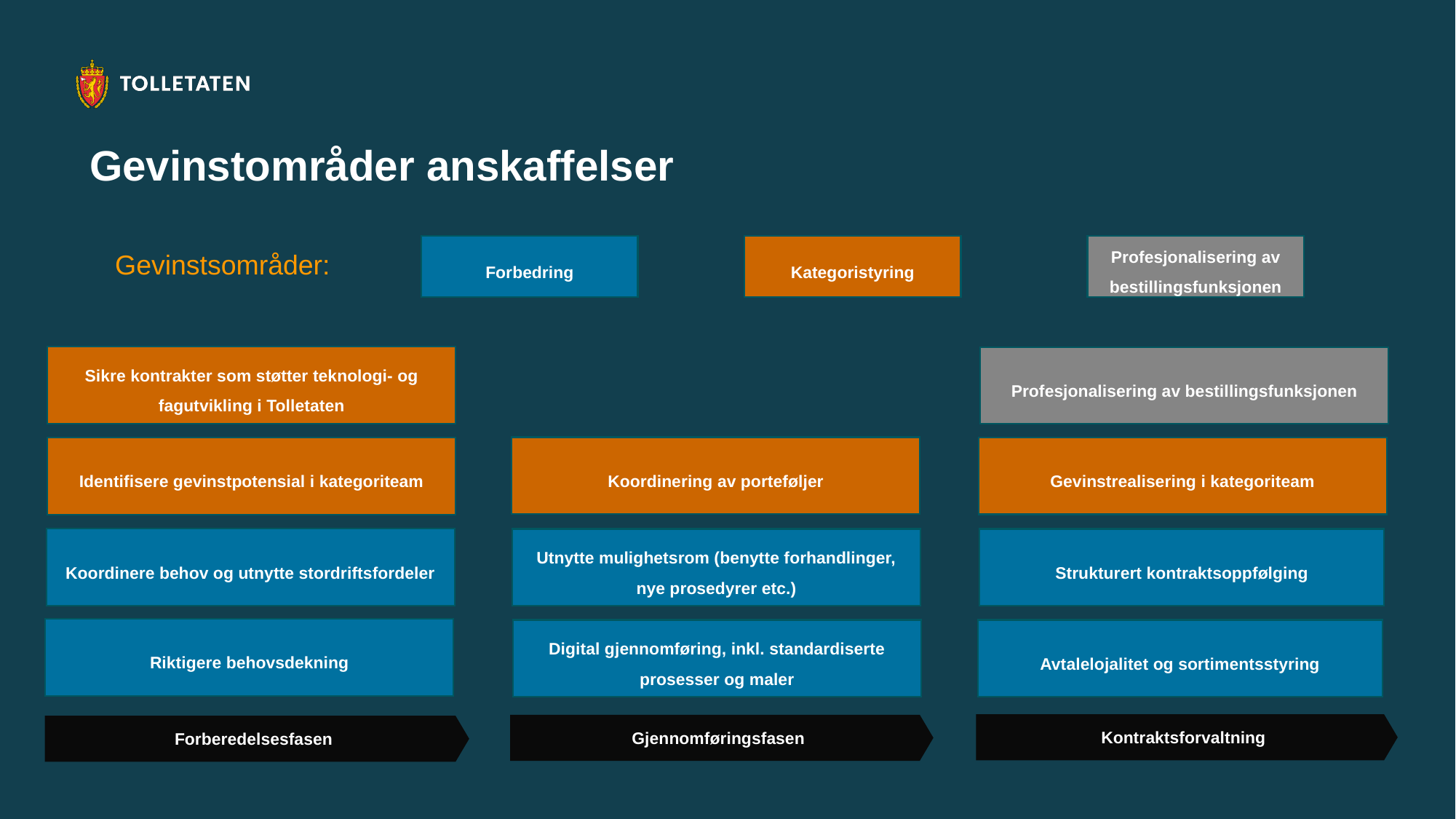

# Gevinstområder anskaffelser
Forbedring
Kategoristyring
Profesjonalisering av bestillingsfunksjonen
Gevinstsområder:
Sikre kontrakter som støtter teknologi- og fagutvikling i Tolletaten
Profesjonalisering av bestillingsfunksjonen
Koordinering av porteføljer
Gevinstrealisering i kategoriteam
Identifisere gevinstpotensial i kategoriteam
Koordinere behov og utnytte stordriftsfordeler
Utnytte mulighetsrom (benytte forhandlinger, nye prosedyrer etc.)
Strukturert kontraktsoppfølging
Riktigere behovsdekning
Digital gjennomføring, inkl. standardiserte prosesser og maler
Avtalelojalitet og sortimentsstyring
Kontraktsforvaltning
Gjennomføringsfasen
Forberedelsesfasen